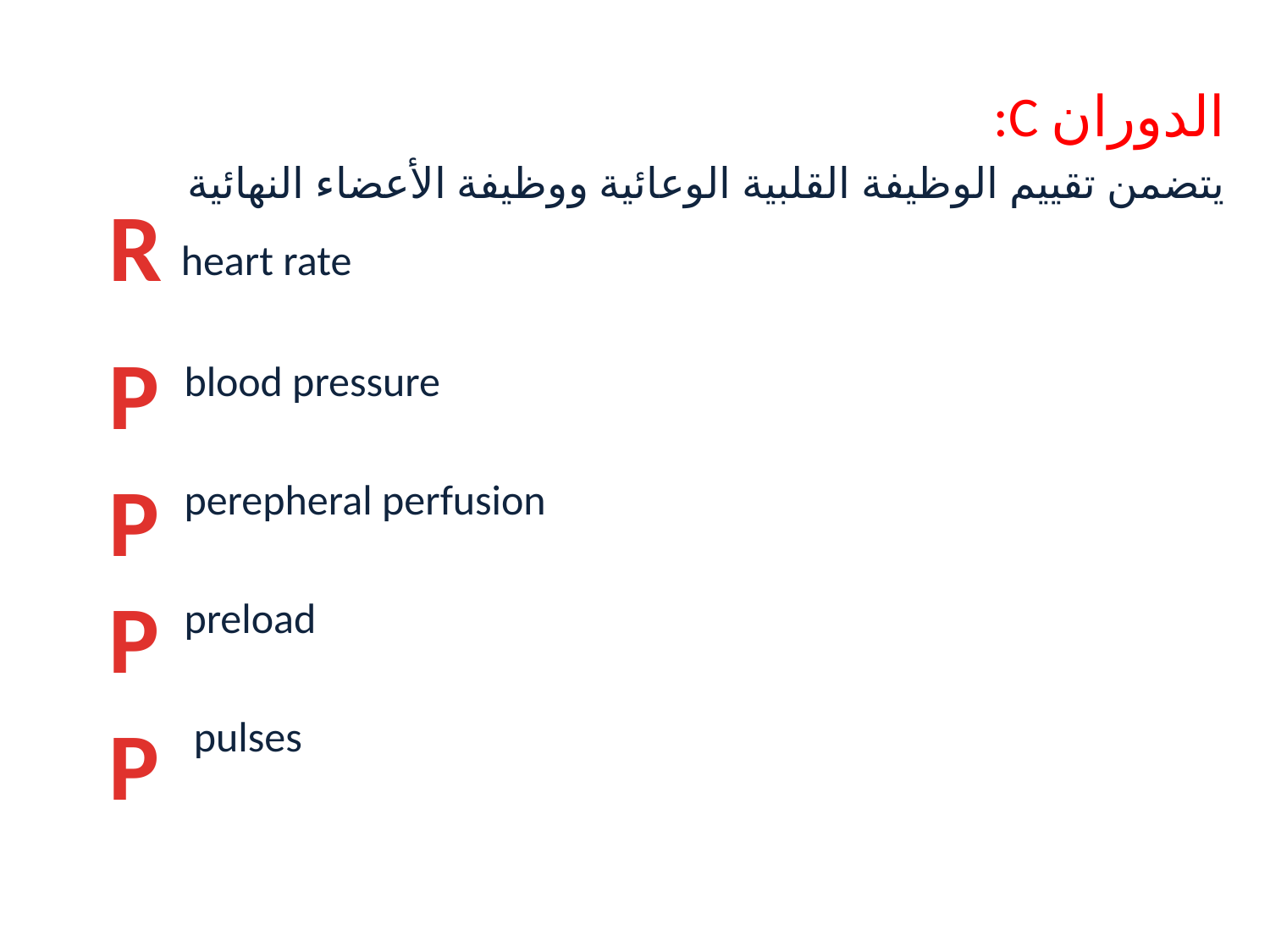

:C الدوران
يتضمن تقييم الوظيفة القلبية الوعائية ووظيفة الأعضاء النهائية
      heart rate

        blood pressure

        perepheral perfusion

        preload

         pulses

R
P
P
P
P